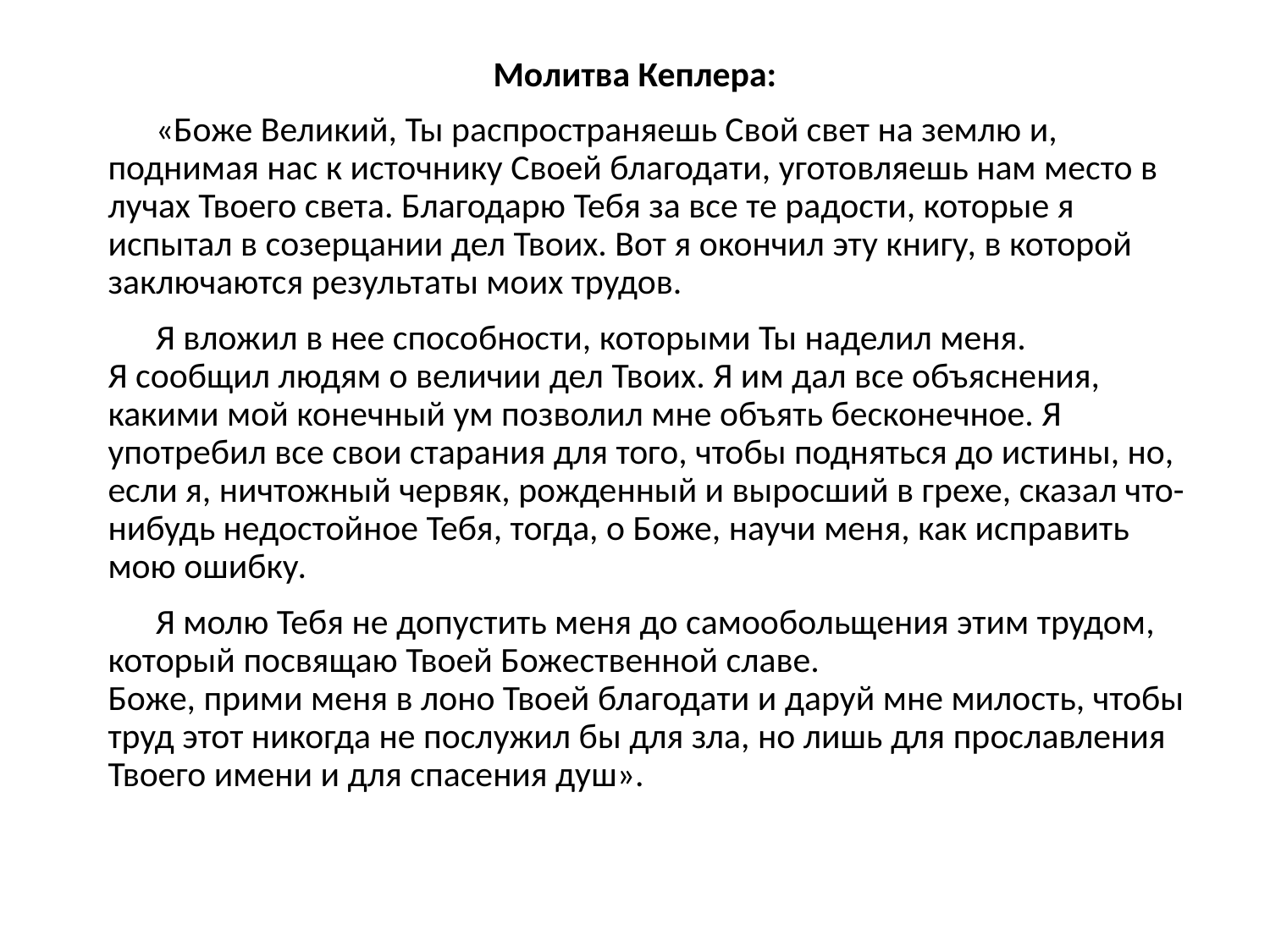

Молитва Кеплера:
«Боже Великий, Ты распространяешь Свой свет на землю и, поднимая нас к источнику Своей благодати, уготовляешь нам место в лучах Твоего света. Благодарю Тебя за все те радости, которые я испытал в созерцании дел Твоих. Вот я окончил эту книгу, в которой заключаются результаты моих трудов.
Я вложил в нее способности, которыми Ты наделил меня.
Я сообщил людям о величии дел Твоих. Я им дал все объяснения, какими мой конечный ум позволил мне объять бесконечное. Я употребил все свои старания для того, чтобы подняться до истины, но, если я, ничтожный червяк, рожденный и выросший в грехе, сказал что-нибудь недостойное Тебя, тогда, о Боже, научи меня, как исправить мою ошибку.
Я молю Тебя не допустить меня до самообольщения этим трудом, который посвящаю Твоей Божественной славе.
Боже, прими меня в лоно Твоей благодати и даруй мне милость, чтобы труд этот никогда не послужил бы для зла, но лишь для прославления Твоего имени и для спасения душ».